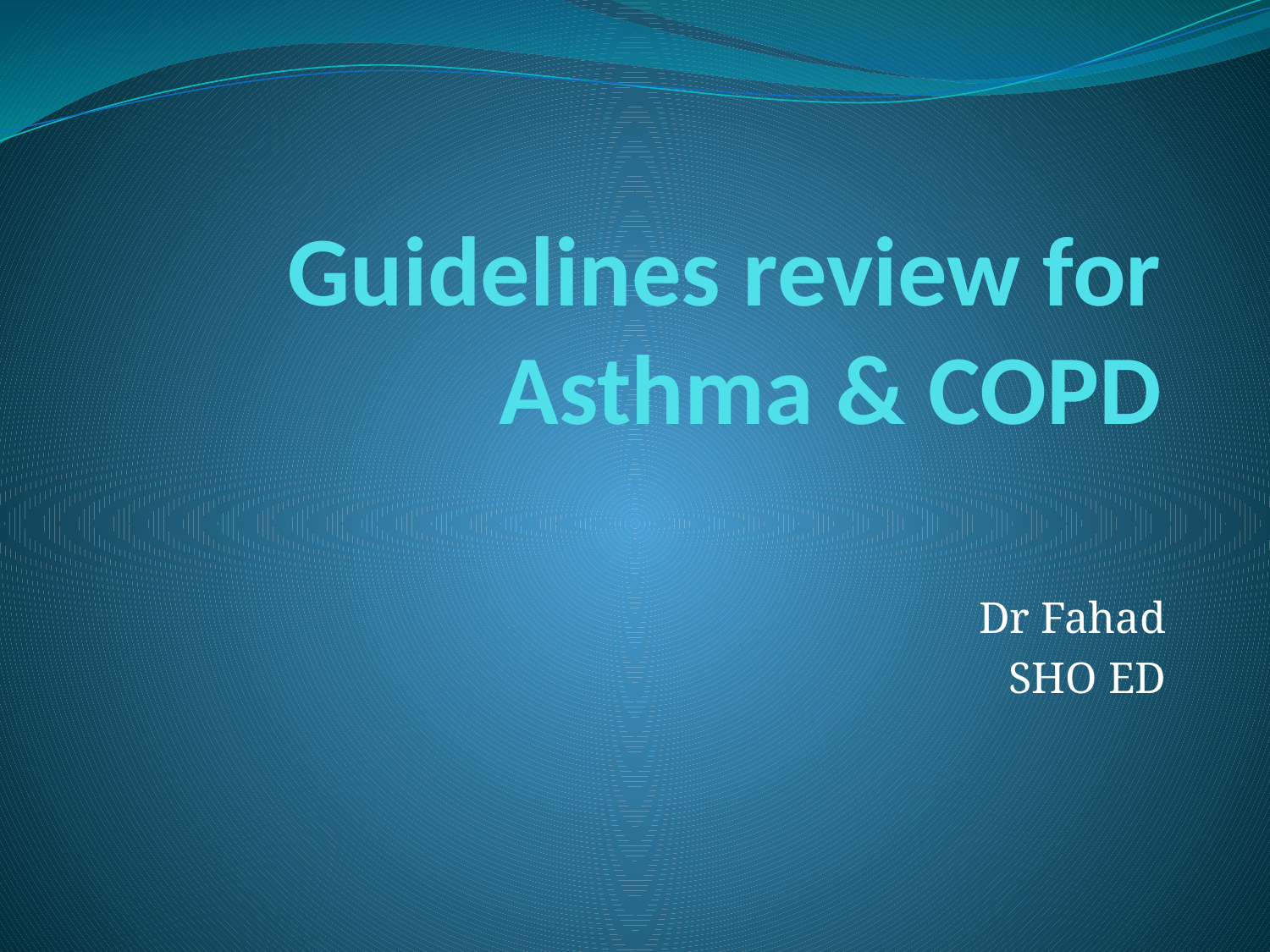

# Guidelines review for Asthma & COPD

Dr Fahad
SHO ED